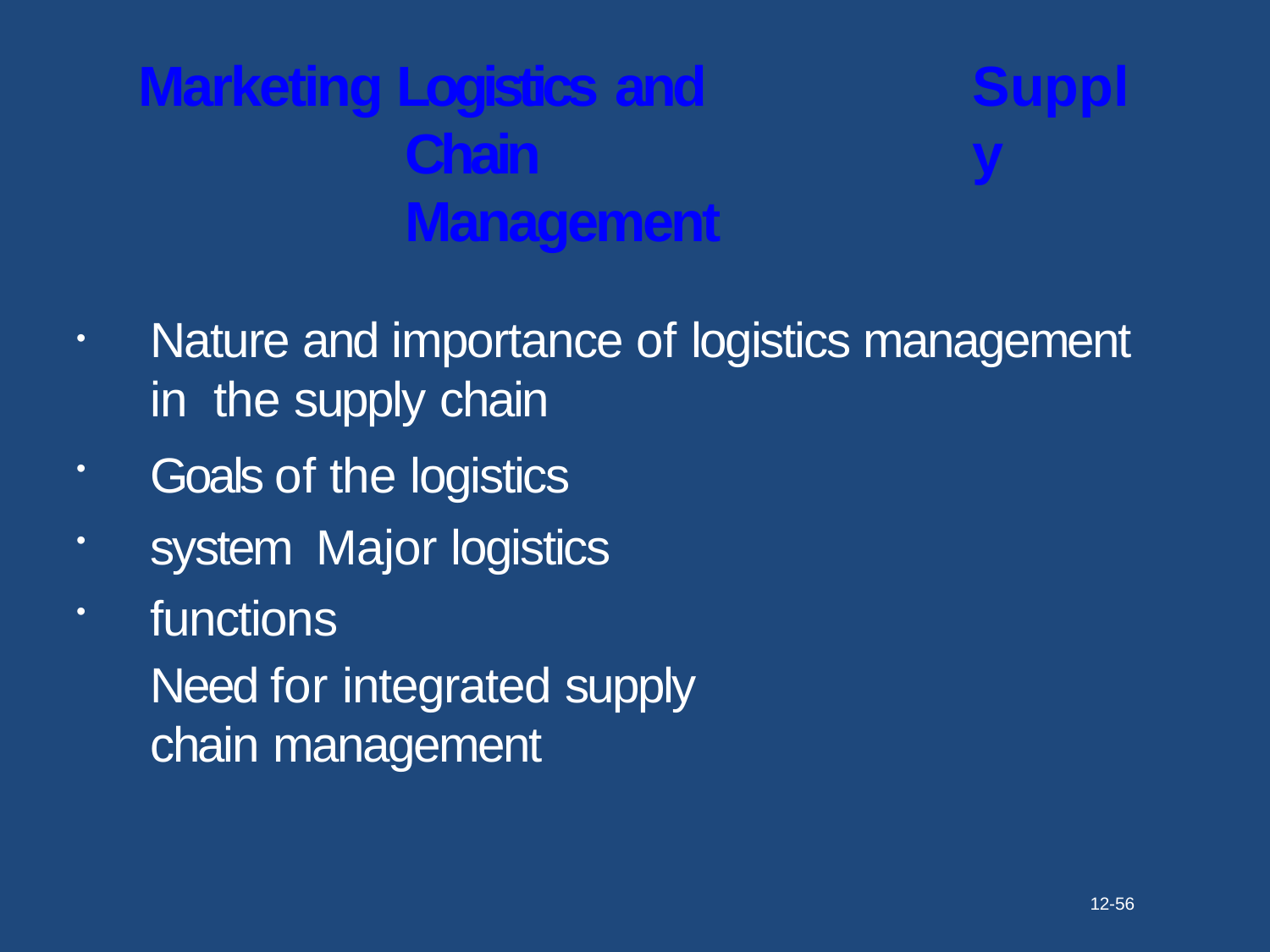

# Marketing Logistics and
Chain Management
Supply
Nature and importance of logistics management in  the supply chain
Goals of the logistics system  Major logistics functions
Need for integrated supply chain management
•
•
•
•
12-56